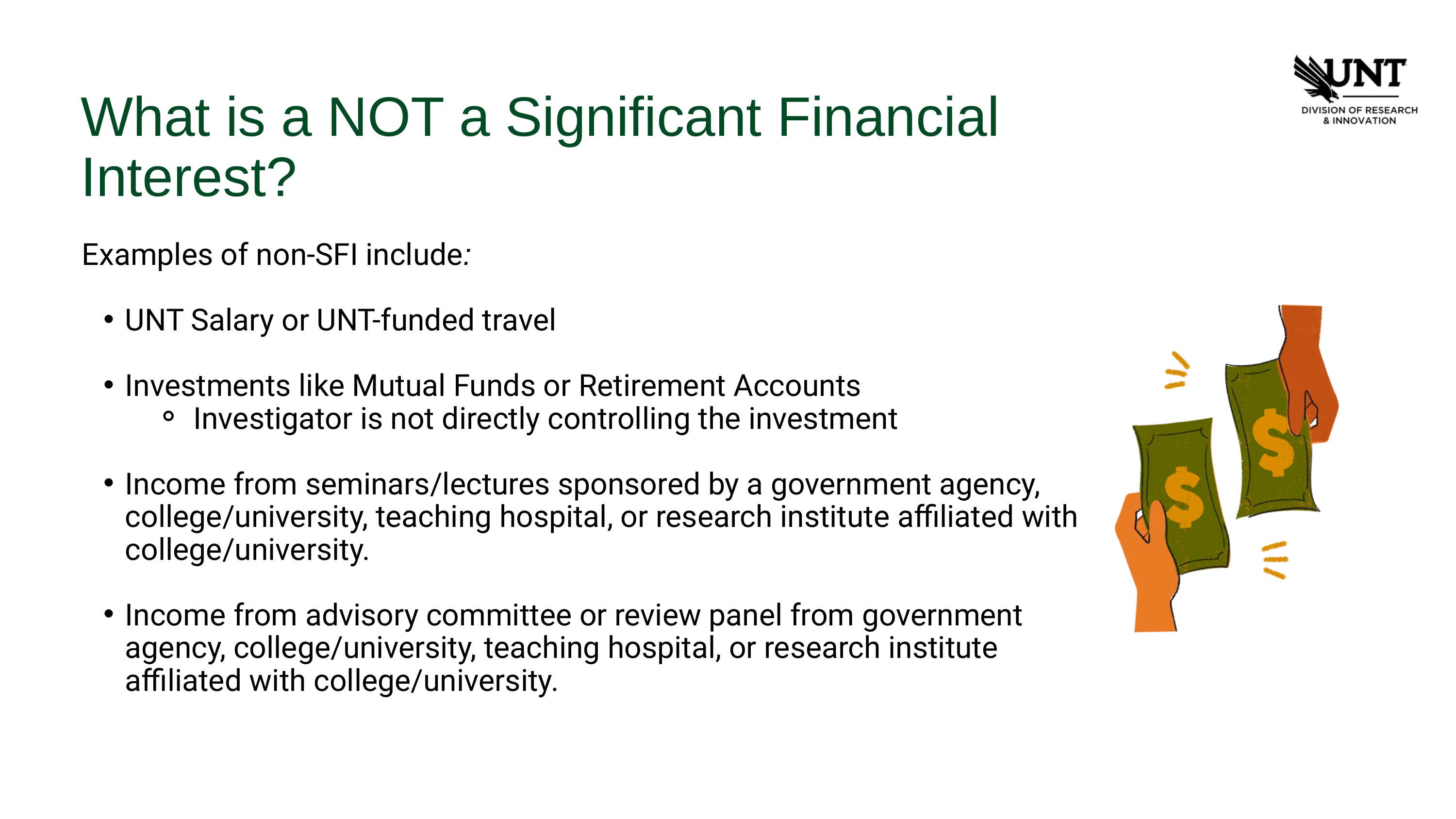

What is a NOT a Significant Financial Interest?
Examples of non-SFI include:

UNT Salary or UNT-funded travel

Investments like Mutual Funds or Retirement Accounts
Investigator is not directly controlling the investment

Income from seminars/lectures sponsored by a government agency, college/university, teaching hospital, or research institute affiliated with college/university.

Income from advisory committee or review panel from government agency, college/university, teaching hospital, or research institute affiliated with college/university.